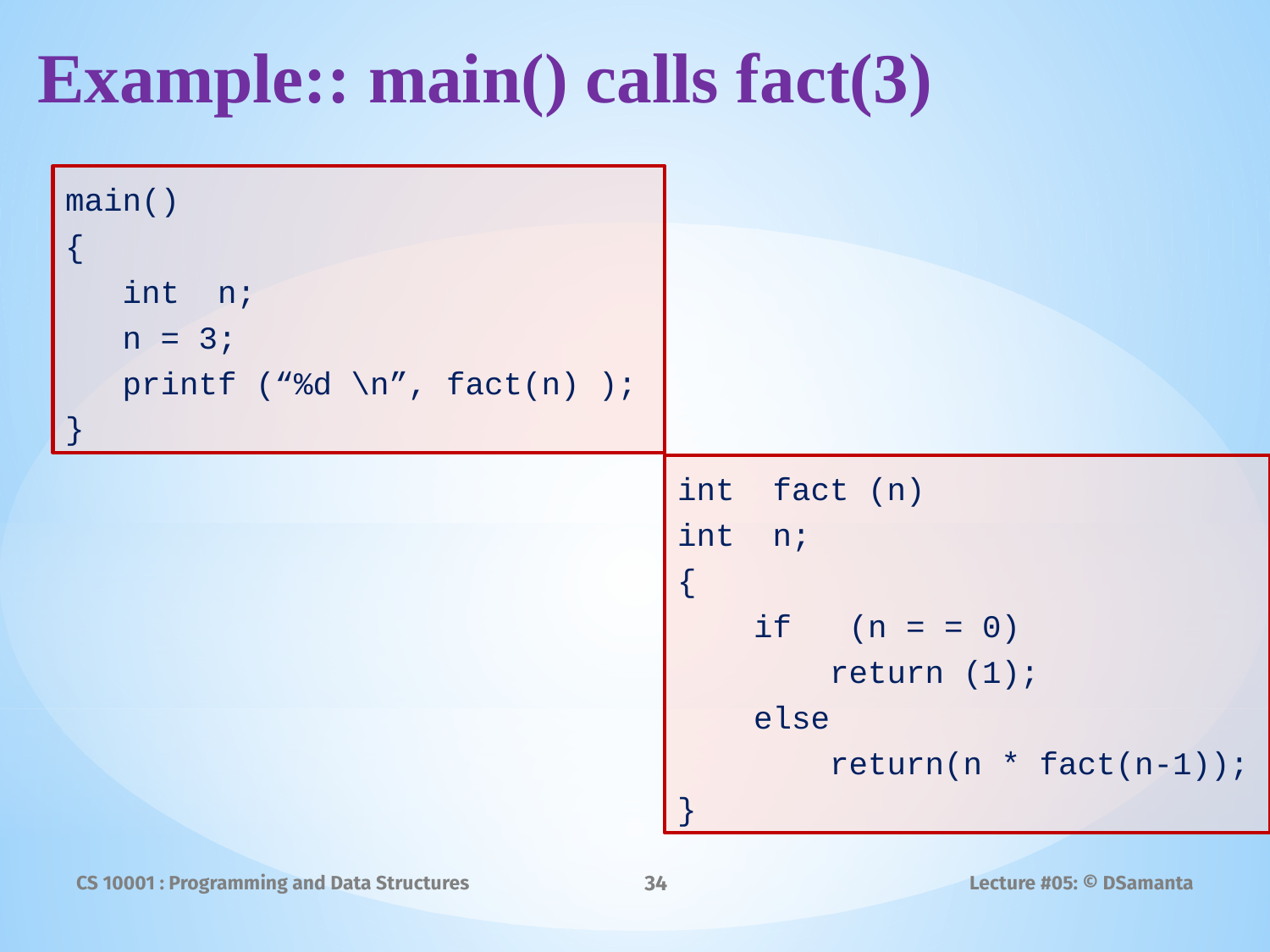

# Example:: main() calls fact(3)
main()
{
   int  n;
   n = 3;
   printf (“%d \n”, fact(n) );
}
int  fact (n)
int  n;
{
    if   (n = = 0)
        return (1);
    else
        return(n * fact(n-1));
}
CS 10001 : Programming and Data Structures
34
Lecture #05: © DSamanta